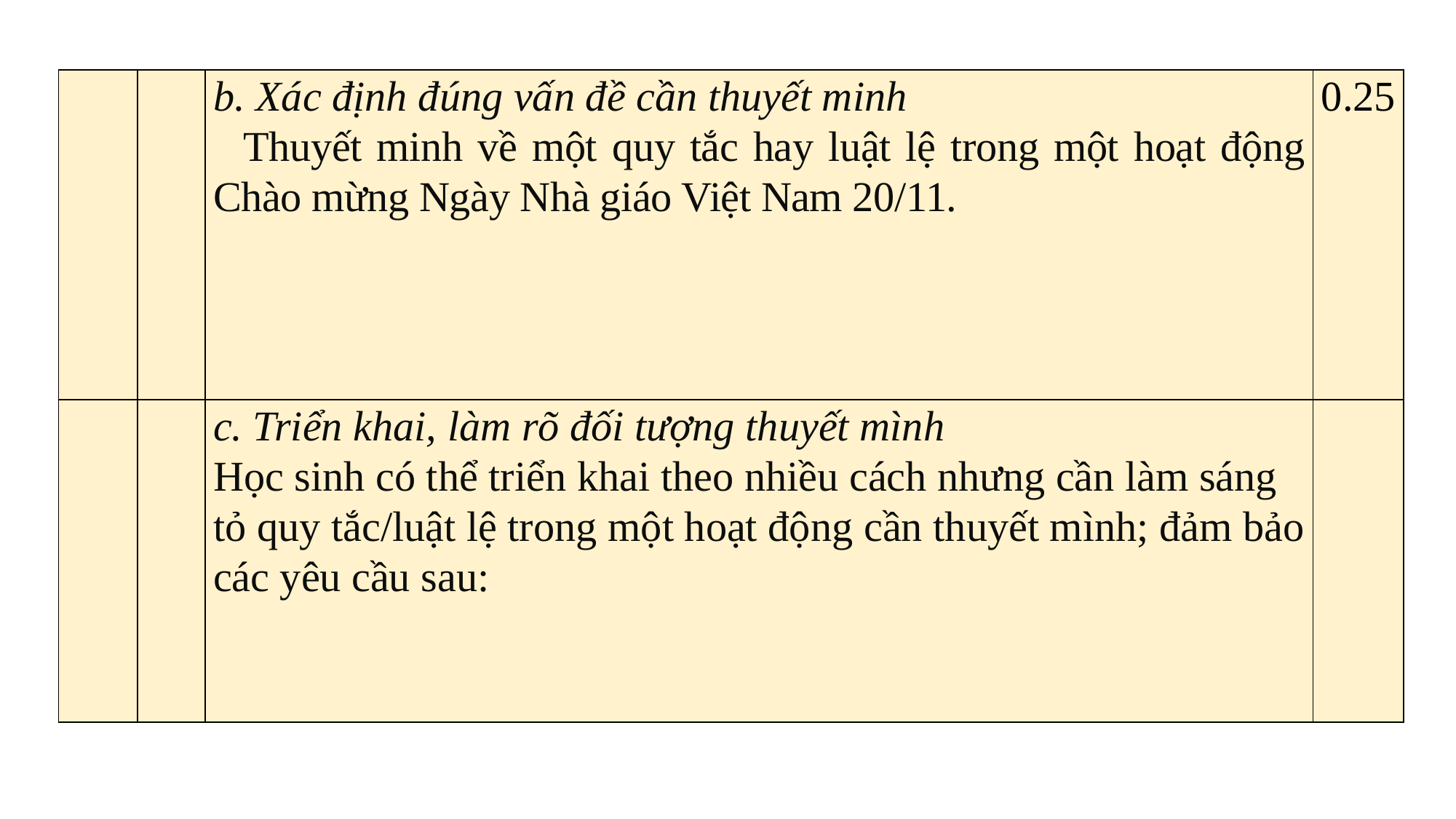

|  |  | b. Xác định đúng vấn đề cần thuyết minh Thuyết minh về một quy tắc hay luật lệ trong một hoạt động Chào mừng Ngày Nhà giáo Việt Nam 20/11. | 0.25 |
| --- | --- | --- | --- |
|  |  | c. Triển khai, làm rõ đối tượng thuyết mình Học sinh có thể triển khai theo nhiều cách nhưng cần làm sáng tỏ quy tắc/luật lệ trong một hoạt động cần thuyết mình; đảm bảo các yêu cầu sau: |  |